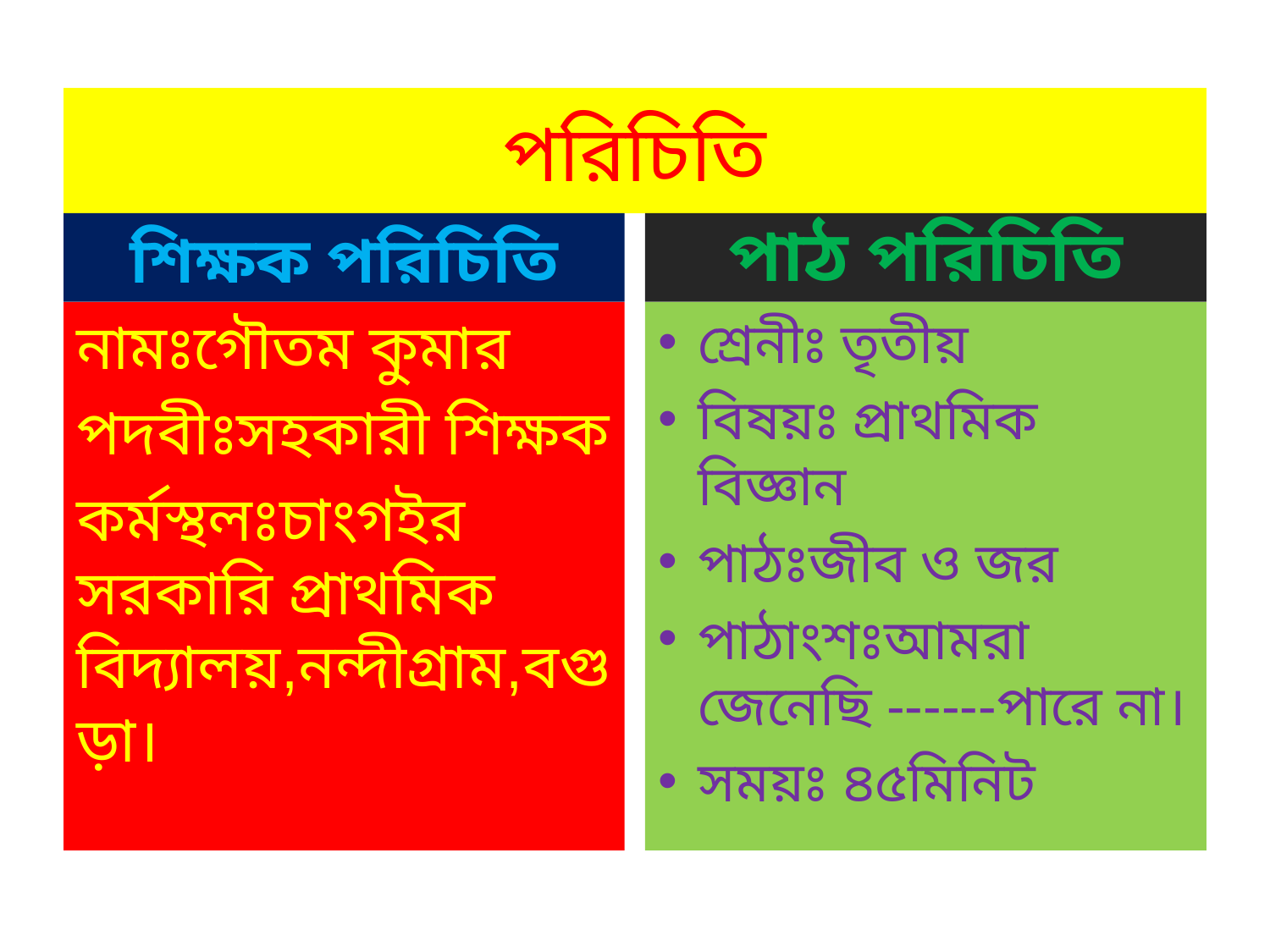

# পরিচিতি
শিক্ষক পরিচিতি
পাঠ পরিচিতি
নামঃগৌতম কুমার
পদবীঃসহকারী শিক্ষক
কর্মস্থলঃচাংগইর সরকারি প্রাথমিক বিদ্যালয়,নন্দীগ্রাম,বগুড়া।
শ্রেনীঃ তৃতীয়
বিষয়ঃ প্রাথমিক বিজ্ঞান
পাঠঃজীব ও জর
পাঠাংশঃআমরা জেনেছি ------পারে না।
সময়ঃ ৪৫মিনিট